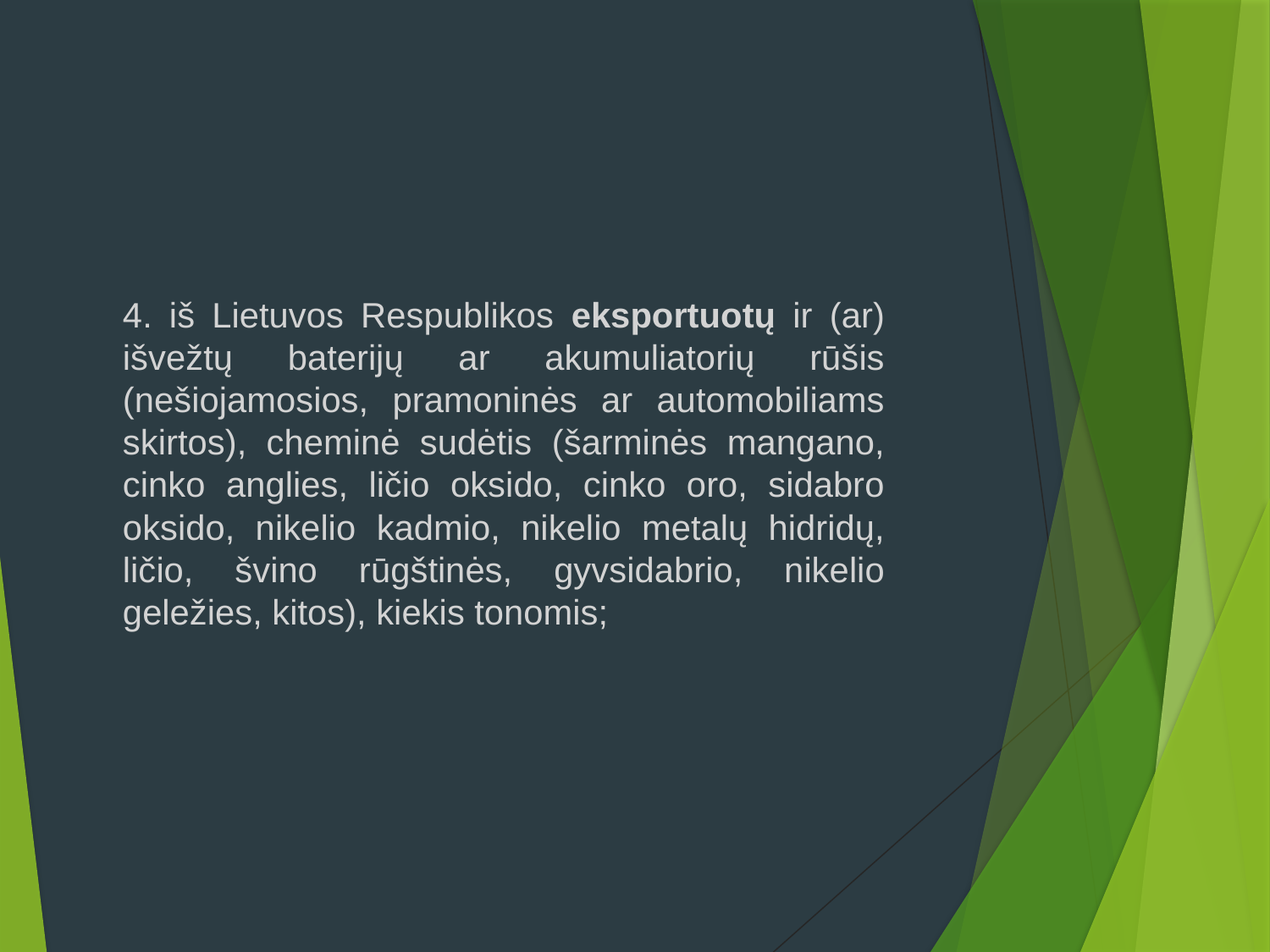

4. iš Lietuvos Respublikos eksportuotų ir (ar) išvežtų baterijų ar akumuliatorių rūšis (nešiojamosios, pramoninės ar automobiliams skirtos), cheminė sudėtis (šarminės mangano, cinko anglies, ličio oksido, cinko oro, sidabro oksido, nikelio kadmio, nikelio metalų hidridų, ličio, švino rūgštinės, gyvsidabrio, nikelio geležies, kitos), kiekis tonomis;